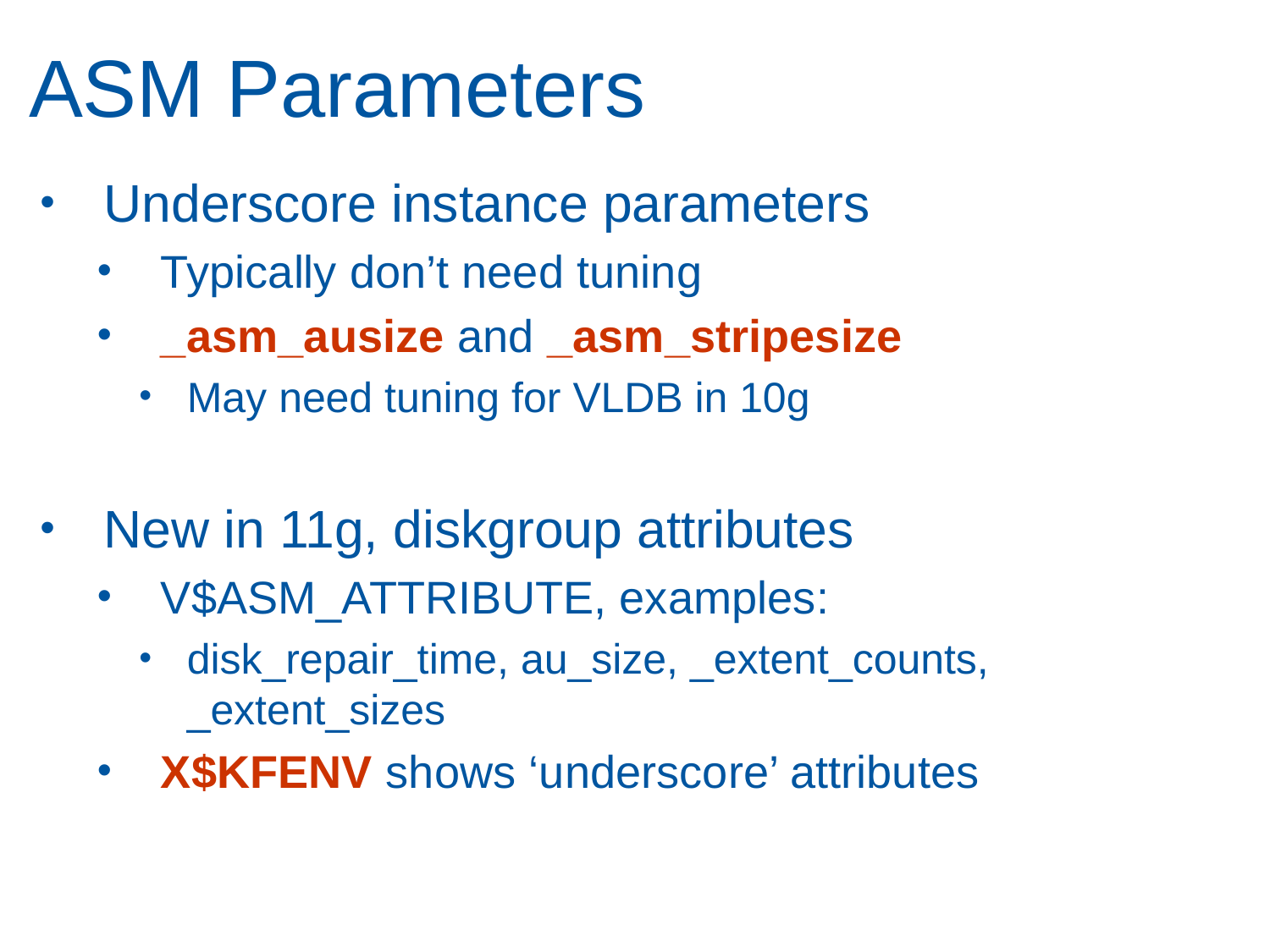

# ASM Parameters
Underscore instance parameters
Typically don’t need tuning
_asm_ausize and _asm_stripesize
May need tuning for VLDB in 10g

New in 11g, diskgroup attributes
V$ASM_ATTRIBUTE, examples:
disk_repair_time, au_size, _extent_counts, _extent_sizes
X$KFENV shows ‘underscore’ attributes